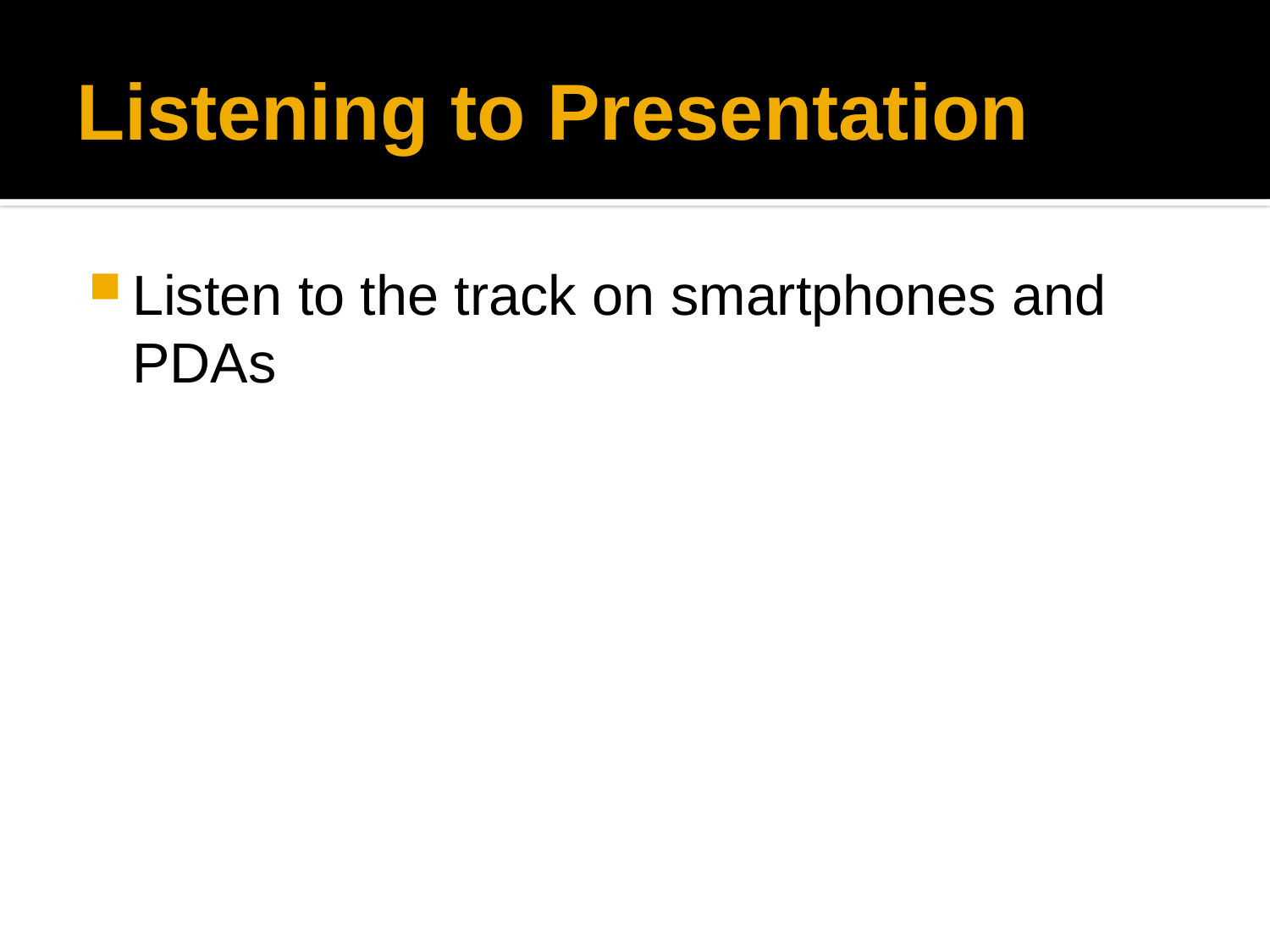

# Listening to Presentation
Listen to the track on smartphones and PDAs